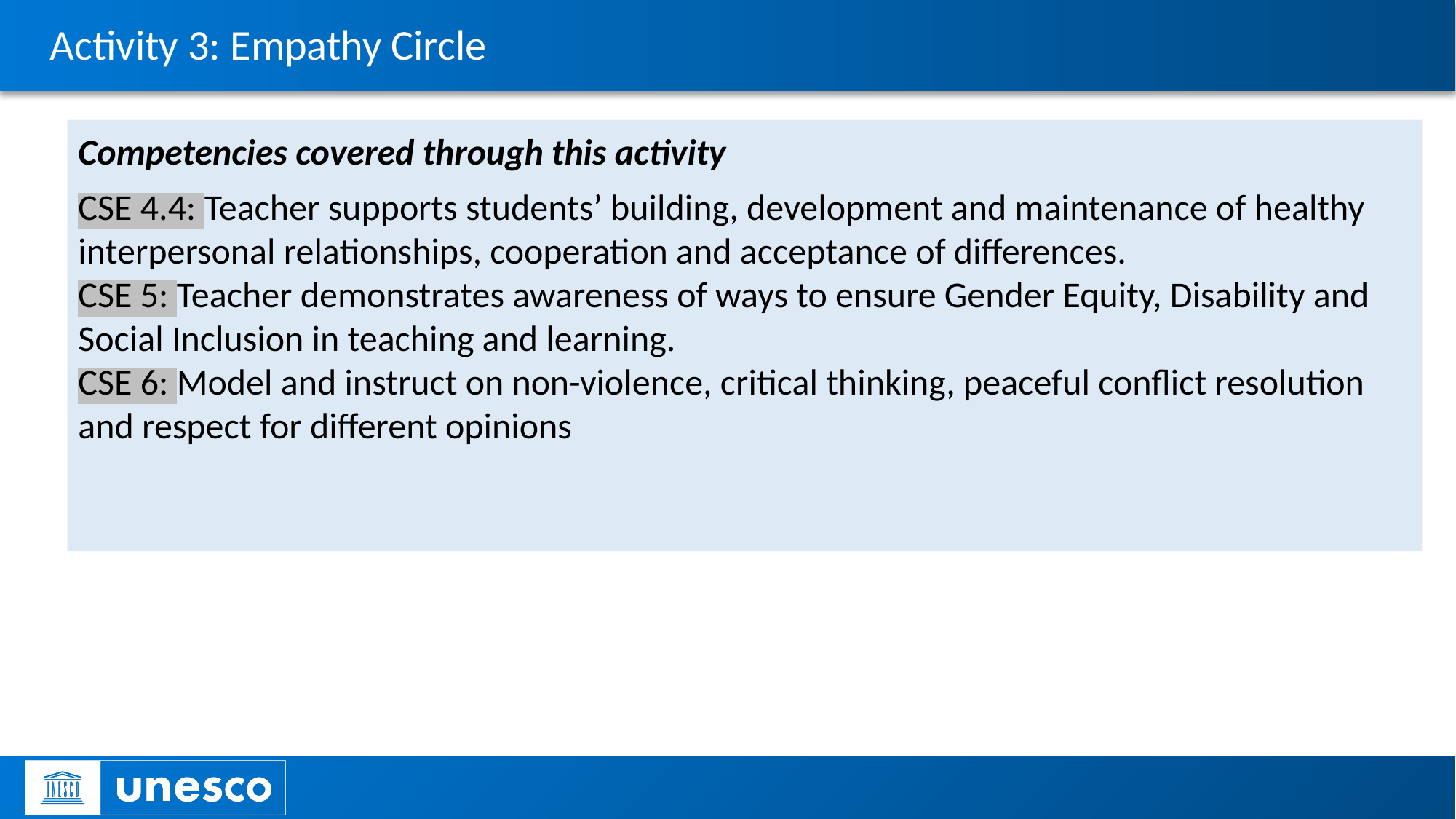

# Activity 3: Empathy Circle
Competencies covered through this activity
CSE 4.4: Teacher supports students’ building, development and maintenance of healthy interpersonal relationships, cooperation and acceptance of differences.
CSE 5: Teacher demonstrates awareness of ways to ensure Gender Equity, Disability and Social Inclusion in teaching and learning.
CSE 6: Model and instruct on non-violence, critical thinking, peaceful conflict resolution and respect for different opinions